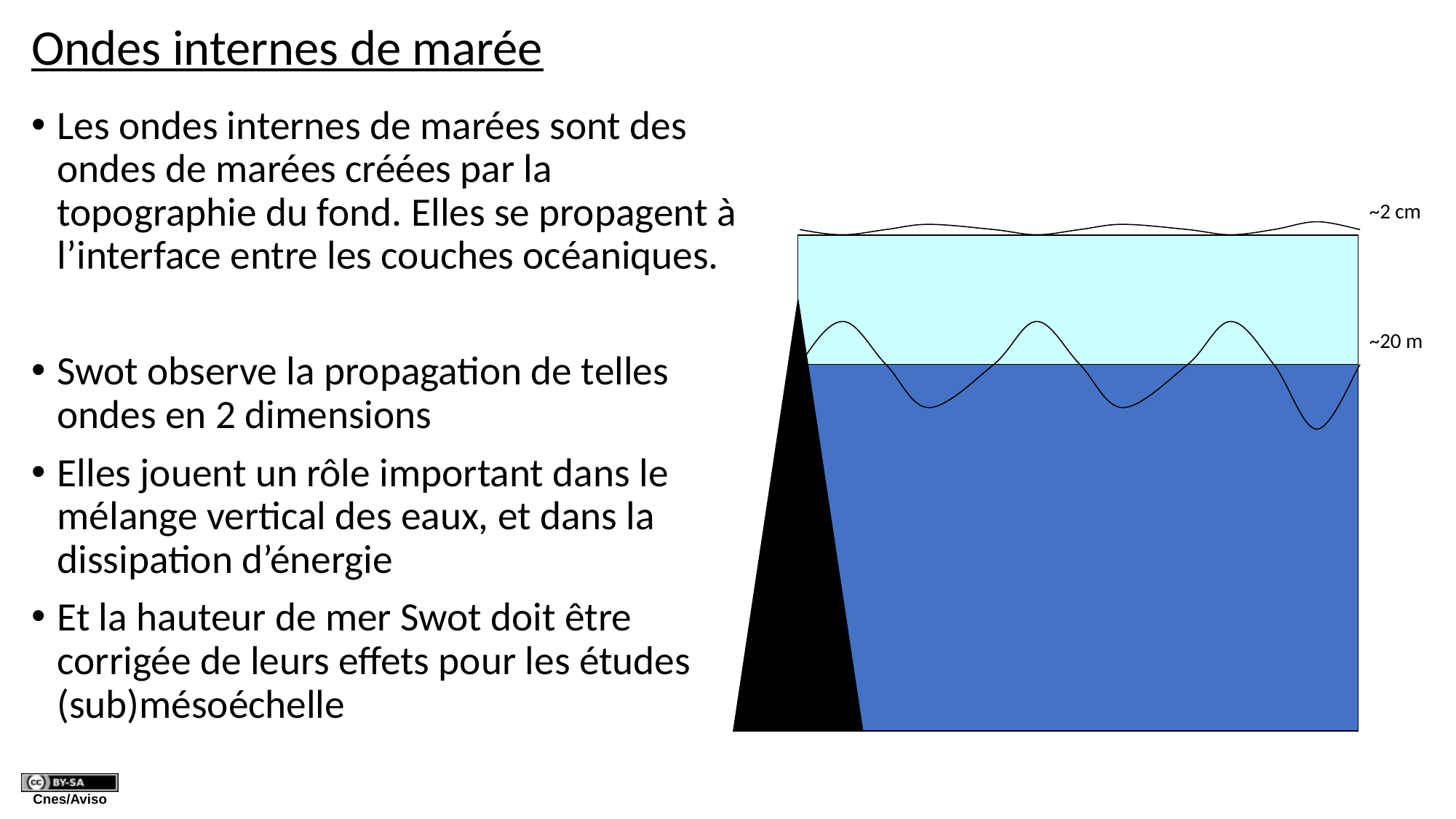

# Ondes internes de marée
Les ondes internes de marées sont des ondes de marées créées par la topographie du fond. Elles se propagent à l’interface entre les couches océaniques.

Swot observe la propagation de telles ondes en 2 dimensions
Elles jouent un rôle important dans le mélange vertical des eaux, et dans la dissipation d’énergie
Et la hauteur de mer Swot doit être corrigée de leurs effets pour les études (sub)mésoéchelle
~2 cm

~20 m